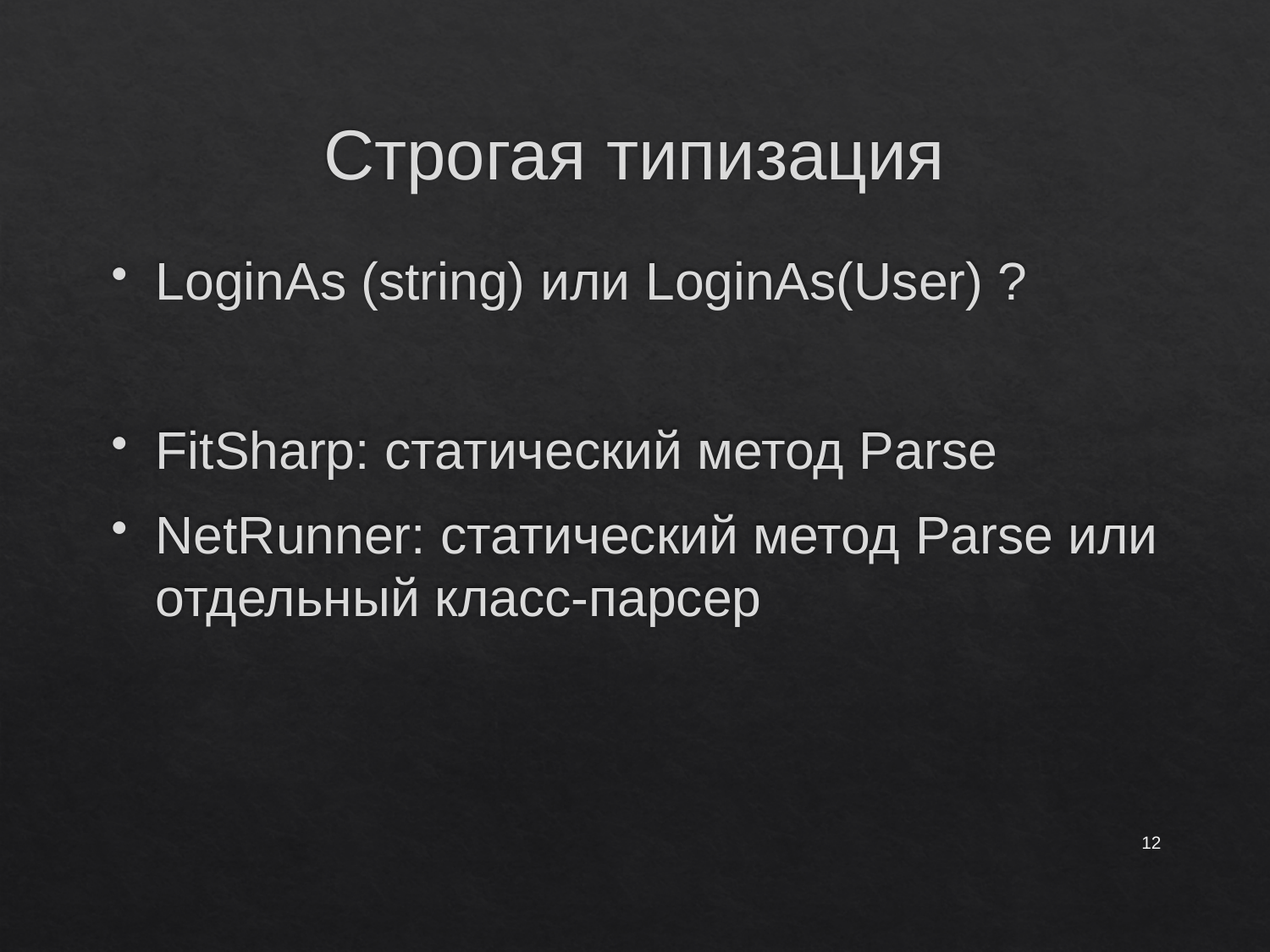

# Строгая типизация
LoginAs (string) или LoginAs(User) ?

FitSharp: статический метод Parse
NetRunner: статический метод Parse или отдельный класс-парсер
12